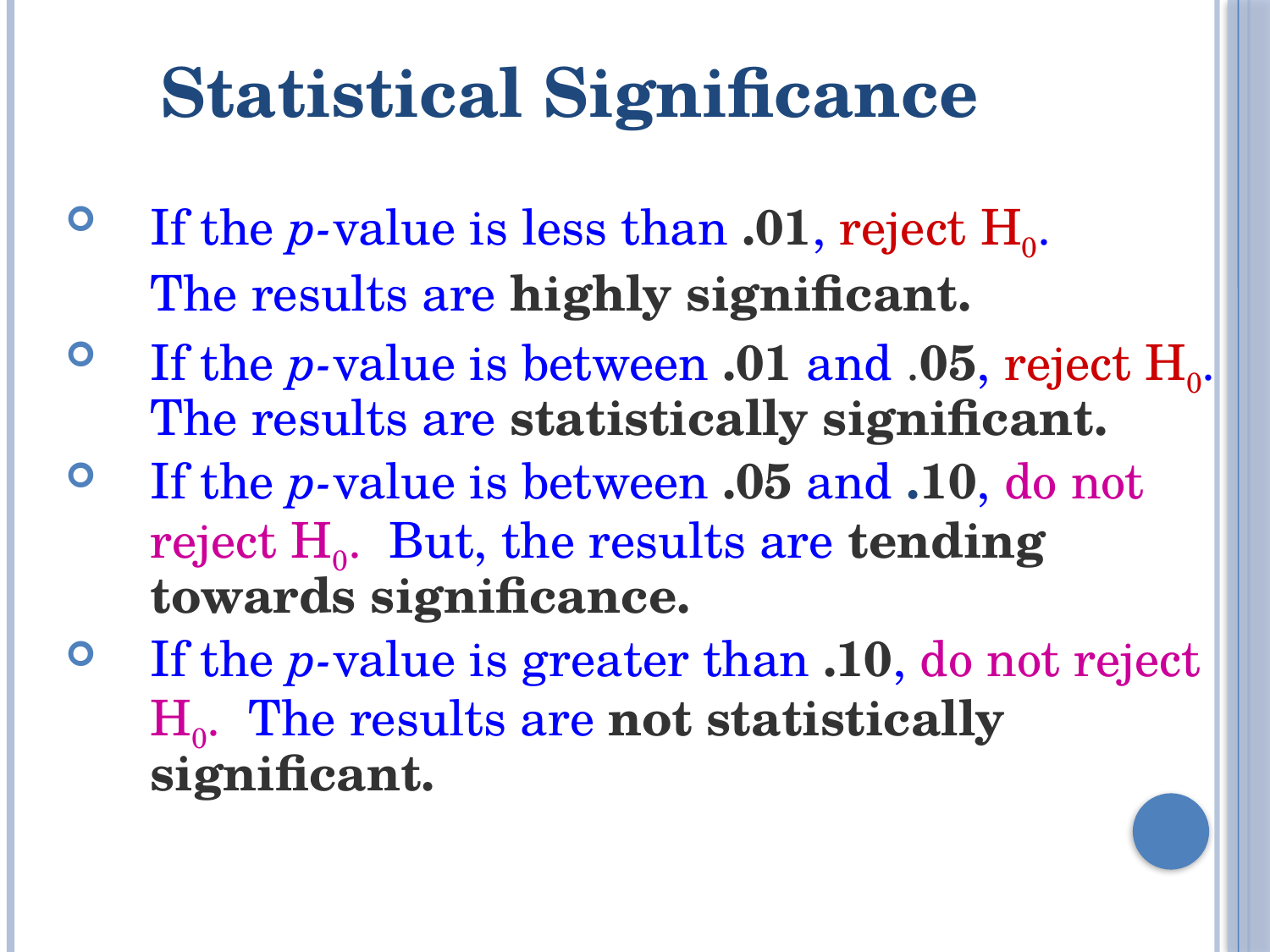

Statistical Significance
If the p-value is less than .01, reject H0.
	The results are highly significant.
If the p-value is between .01 and .05, reject H0. The results are statistically significant.
If the p-value is between .05 and .10, do not reject H0.  But, the results are tending towards significance.
If the p-value is greater than .10, do not reject H0.  The results are not statistically significant.